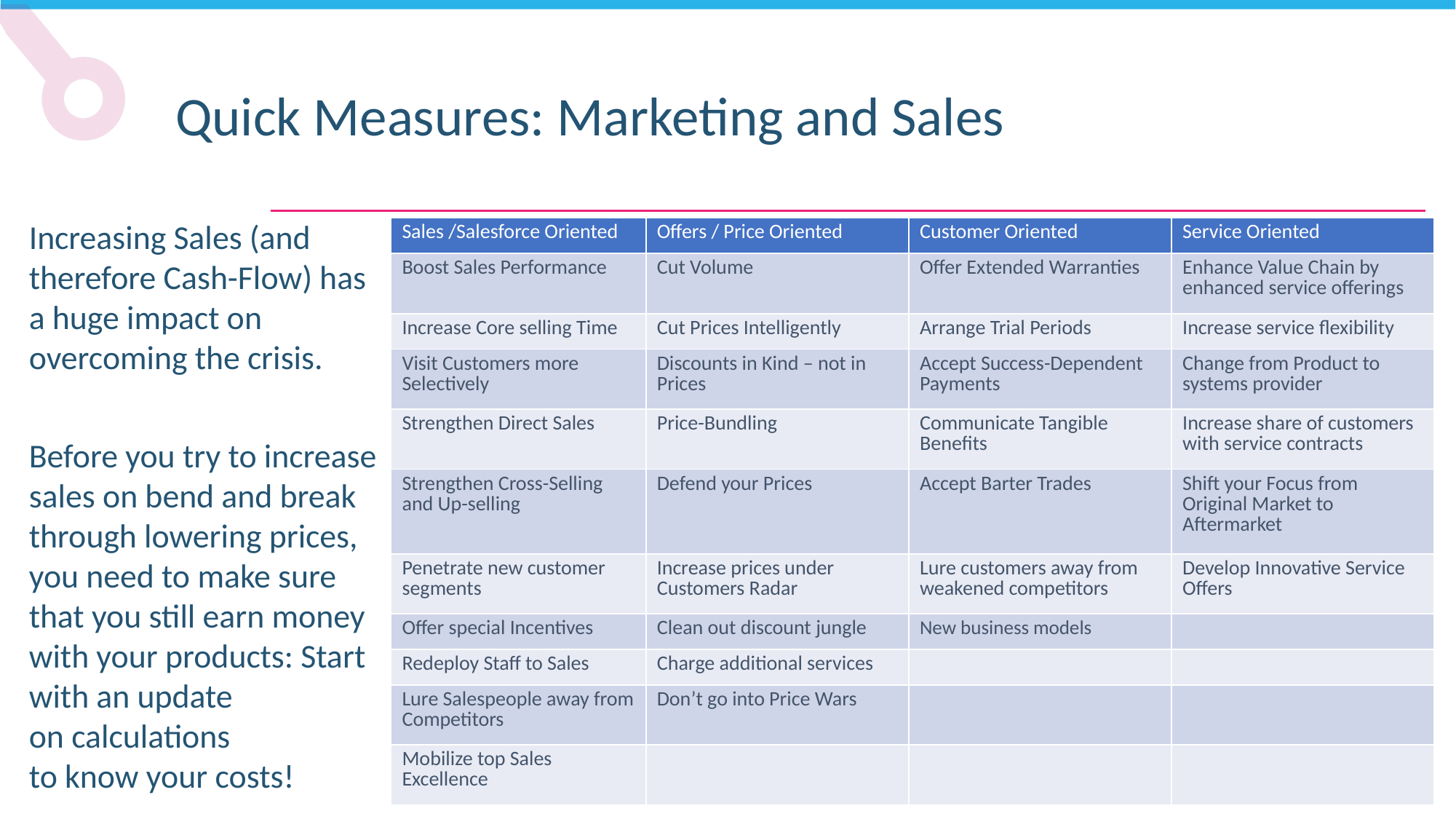

Quick Measures: Marketing and Sales
Increasing Sales (and therefore Cash-Flow) has
a huge impact on overcoming the crisis.

Before you try to increase sales on bend and break through lowering prices, you need to make sure that you still earn money with your products: Start with an update
on calculations
to know your costs!

| Sales /Salesforce Oriented | Offers / Price Oriented | Customer Oriented | Service Oriented |
| --- | --- | --- | --- |
| Boost Sales Performance | Cut Volume | Offer Extended Warranties | Enhance Value Chain by enhanced service offerings |
| Increase Core selling Time | Cut Prices Intelligently | Arrange Trial Periods | Increase service flexibility |
| Visit Customers more Selectively | Discounts in Kind – not in Prices | Accept Success-Dependent Payments | Change from Product to systems provider |
| Strengthen Direct Sales | Price-Bundling | Communicate Tangible Benefits | Increase share of customers with service contracts |
| Strengthen Cross-Selling and Up-selling | Defend your Prices | Accept Barter Trades | Shift your Focus from Original Market to Aftermarket |
| Penetrate new customer segments | Increase prices under Customers Radar | Lure customers away from weakened competitors | Develop Innovative Service Offers |
| Offer special Incentives | Clean out discount jungle | New business models |  |
| Redeploy Staff to Sales | Charge additional services |  |  |
| Lure Salespeople away from Competitors | Don’t go into Price Wars |  |  |
| Mobilize top Sales Excellence |  |  |  |